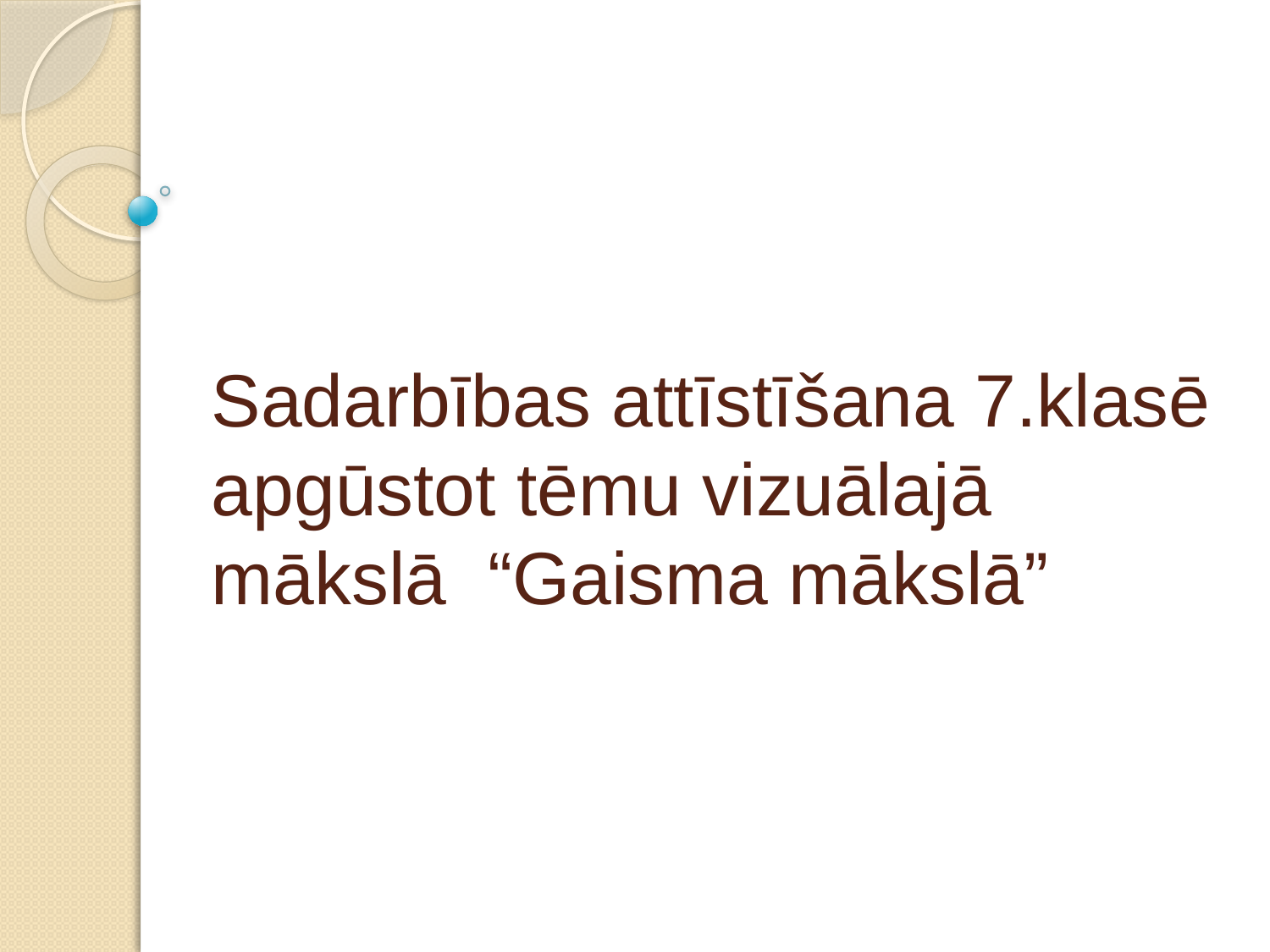

# Sadarbības attīstīšana 7.klasē apgūstot tēmu vizuālajā mākslā  “Gaisma mākslā”